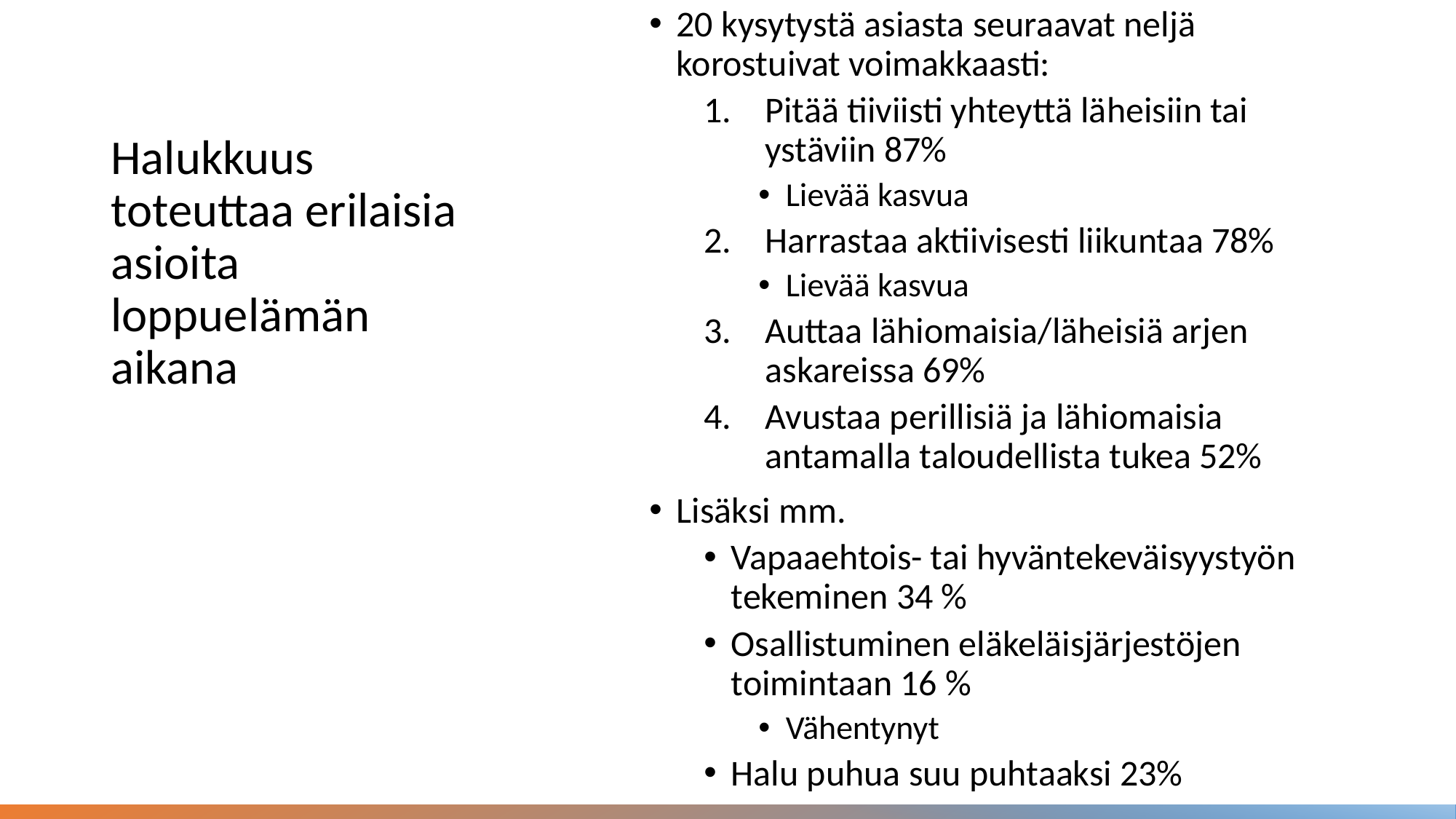

20 kysytystä asiasta seuraavat neljä korostuivat voimakkaasti:
Pitää tiiviisti yhteyttä läheisiin tai ystäviin 87%
Lievää kasvua
Harrastaa aktiivisesti liikuntaa 78%
Lievää kasvua
Auttaa lähiomaisia/läheisiä arjen askareissa 69%
Avustaa perillisiä ja lähiomaisia antamalla taloudellista tukea 52%
Lisäksi mm.
Vapaaehtois- tai hyväntekeväisyystyön tekeminen 34 %
Osallistuminen eläkeläisjärjestöjen toimintaan 16 %
Vähentynyt
Halu puhua suu puhtaaksi 23%
# Halukkuus toteuttaa erilaisia asioita loppuelämän aikana